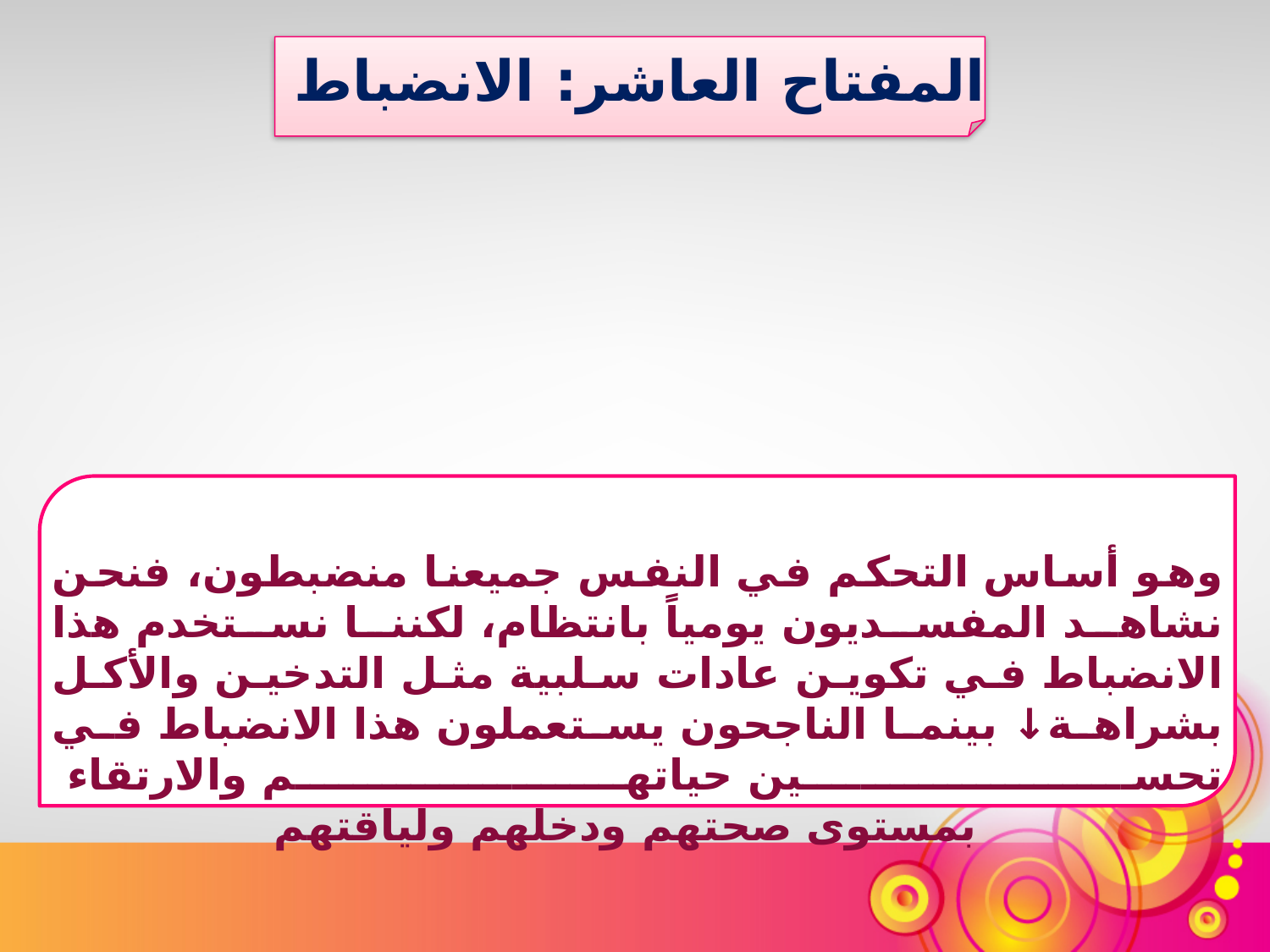

المفتاح العاشر: الانضباط

وهو أساس التحكم في النفس جميعنا منضبطون، فنحن نشاهد المفسديون يومياً بانتظام، لكننا نستخدم هذا الانضباط في تكوين عادات سلبية مثل التدخين والأكل بشراهة↓ بينما الناجحون يستعملون هذا الانضباط في تحسين حياتهم والارتقاء
 		        بمستوى صحتهم ودخلهم ولياقتهم